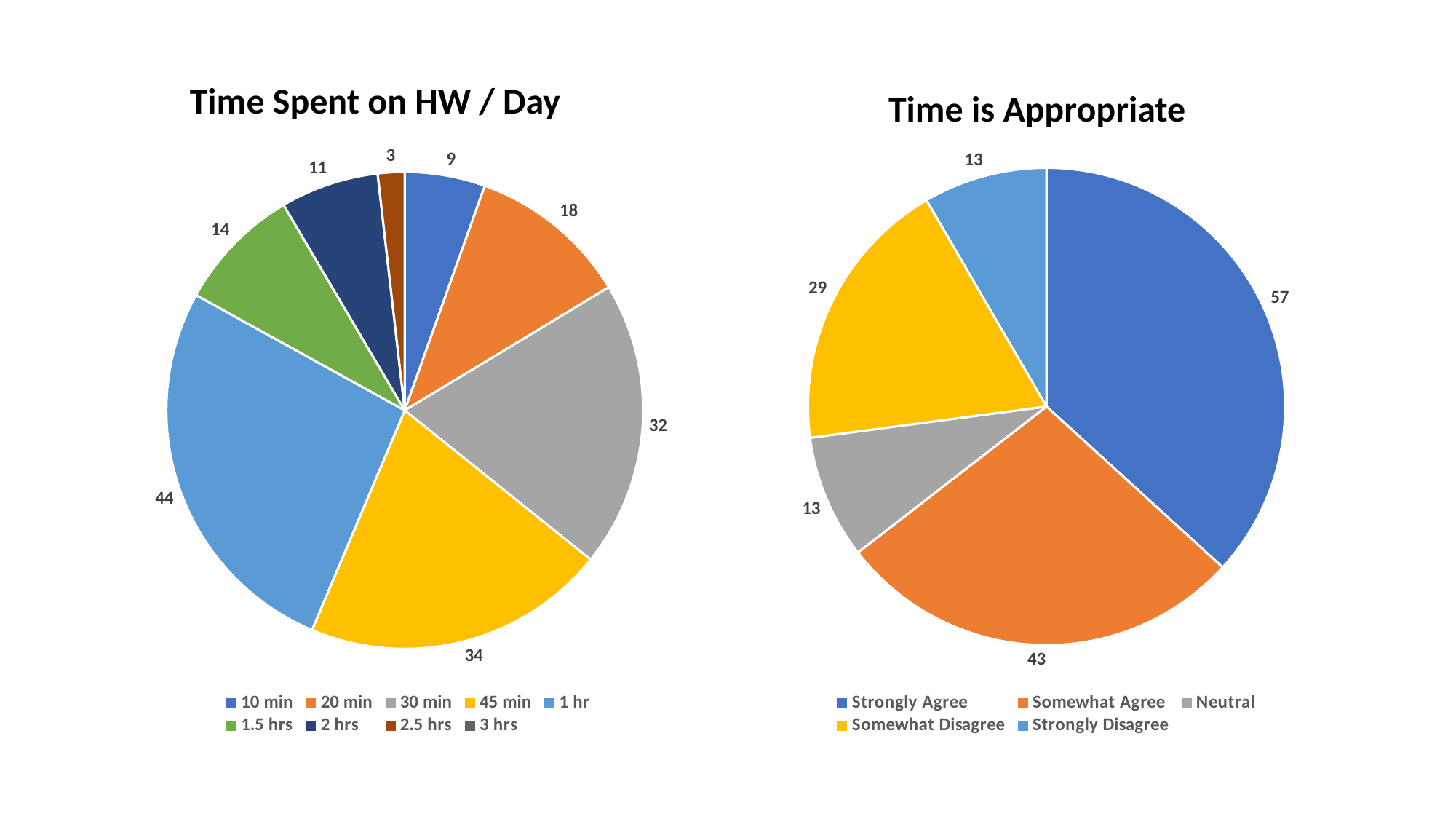

#
Time Spent on HW / Day
Time is Appropriate

### Chart

| Category | Sales |
|---|---|
| 10 min | 9.0 |
| 20 min | 18.0 |
| 30 min | 32.0 |
| 45 min | 34.0 |
| 1 hr | 44.0 |
| 1.5 hrs | 14.0 |
| 2 hrs  | 11.0 |
| 2.5 hrs | 3.0 |
| 3 hrs | None |

### Chart

| Category | Sales |
|---|---|
| Strongly Agree | 57.0 |
| Somewhat Agree | 43.0 |
| Neutral | 13.0 |
| Somewhat Disagree | 29.0 |
| Strongly Disagree | 13.0 |